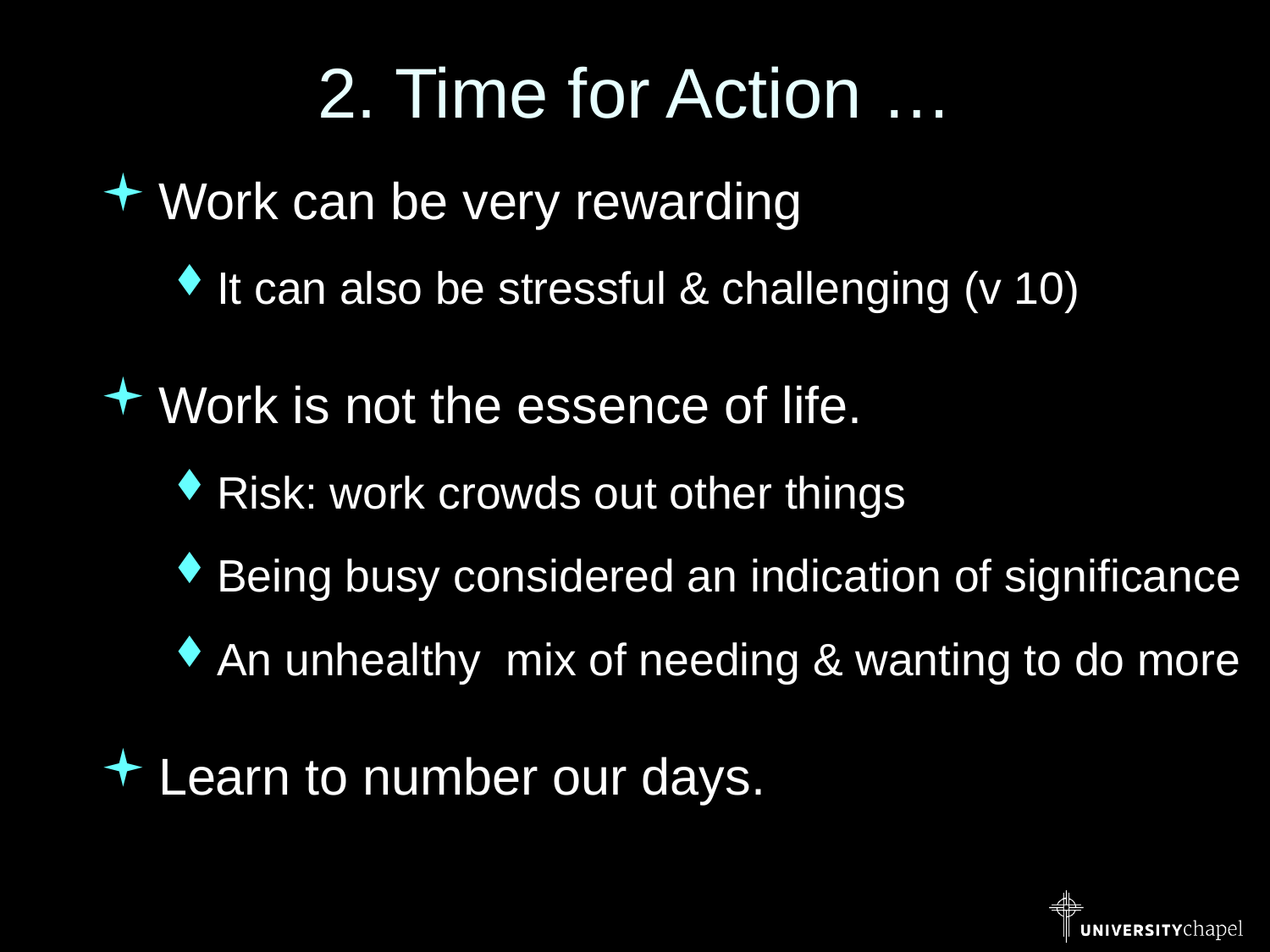

# 2. Time for Action …
Work can be very rewarding
It can also be stressful & challenging (v 10)
Work is not the essence of life.
Risk: work crowds out other things
Being busy considered an indication of significance
An unhealthy  mix of needing & wanting to do more
Learn to number our days.